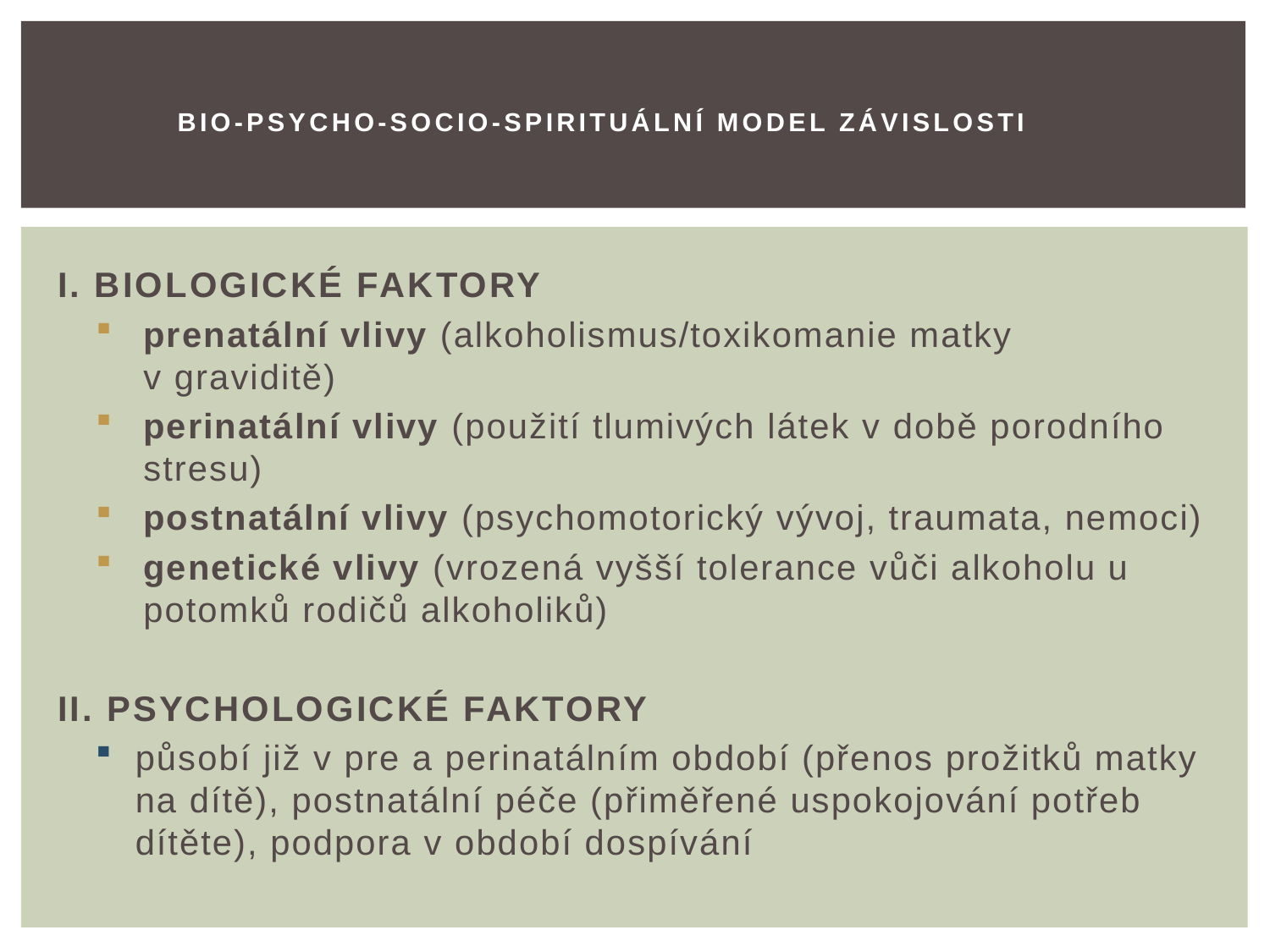

# Bio-psycho-socio-spirituální model závislosti
I. BIOLOGICKÉ FAKTORY
prenatální vlivy (alkoholismus/toxikomanie matky v graviditě)
perinatální vlivy (použití tlumivých látek v době porodního stresu)
postnatální vlivy (psychomotorický vývoj, traumata, nemoci)
genetické vlivy (vrozená vyšší tolerance vůči alkoholu u potomků rodičů alkoholiků)

II. PSYCHOLOGICKÉ FAKTORY
působí již v pre a perinatálním období (přenos prožitků matky na dítě), postnatální péče (přiměřené uspokojování potřeb dítěte), podpora v období dospívání